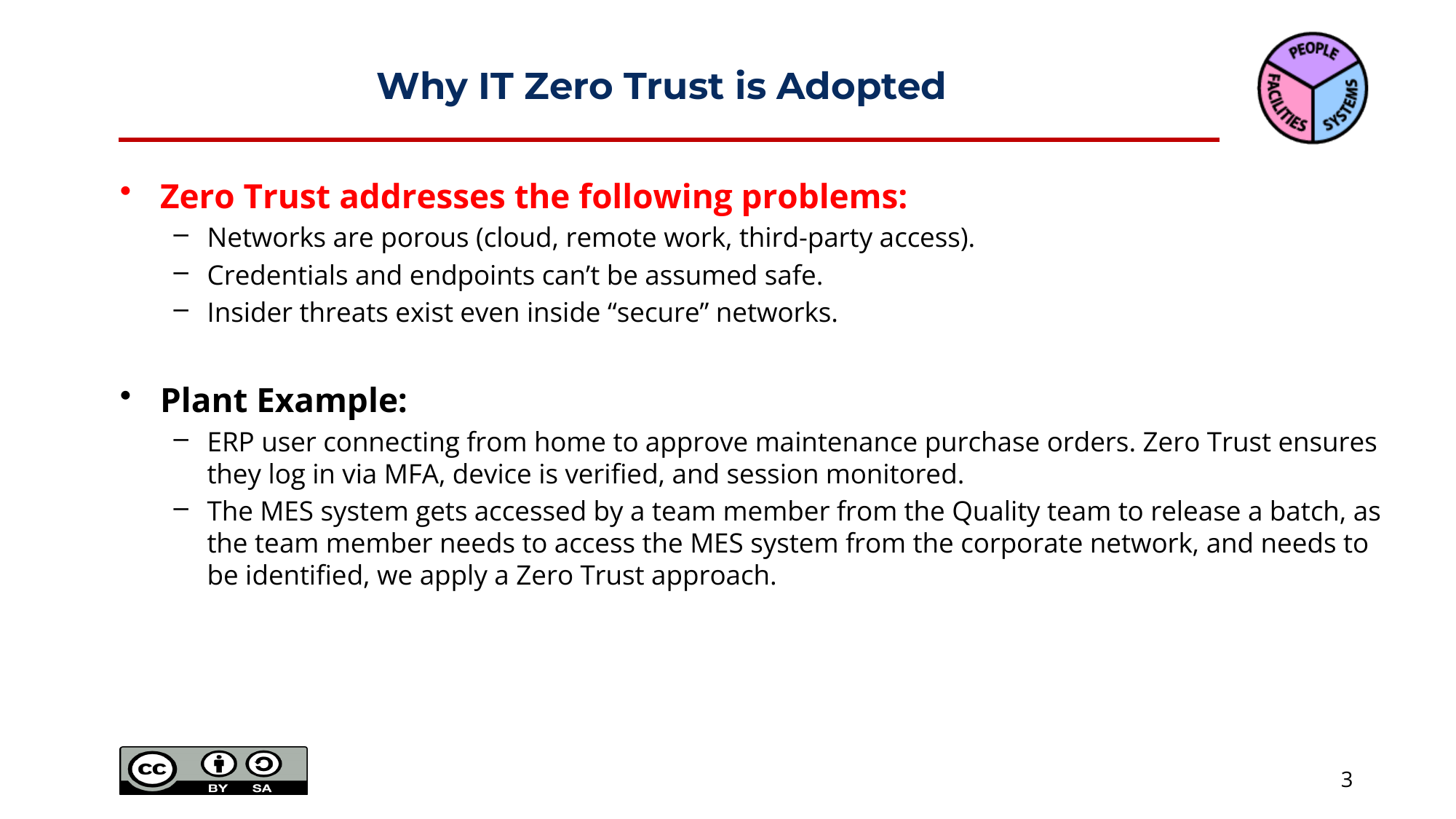

# Why IT Zero Trust is Adopted
Zero Trust addresses the following problems:
Networks are porous (cloud, remote work, third-party access).
Credentials and endpoints can’t be assumed safe.
Insider threats exist even inside “secure” networks.

Plant Example:
ERP user connecting from home to approve maintenance purchase orders. Zero Trust ensures they log in via MFA, device is verified, and session monitored.
The MES system gets accessed by a team member from the Quality team to release a batch, as the team member needs to access the MES system from the corporate network, and needs to be identified, we apply a Zero Trust approach.